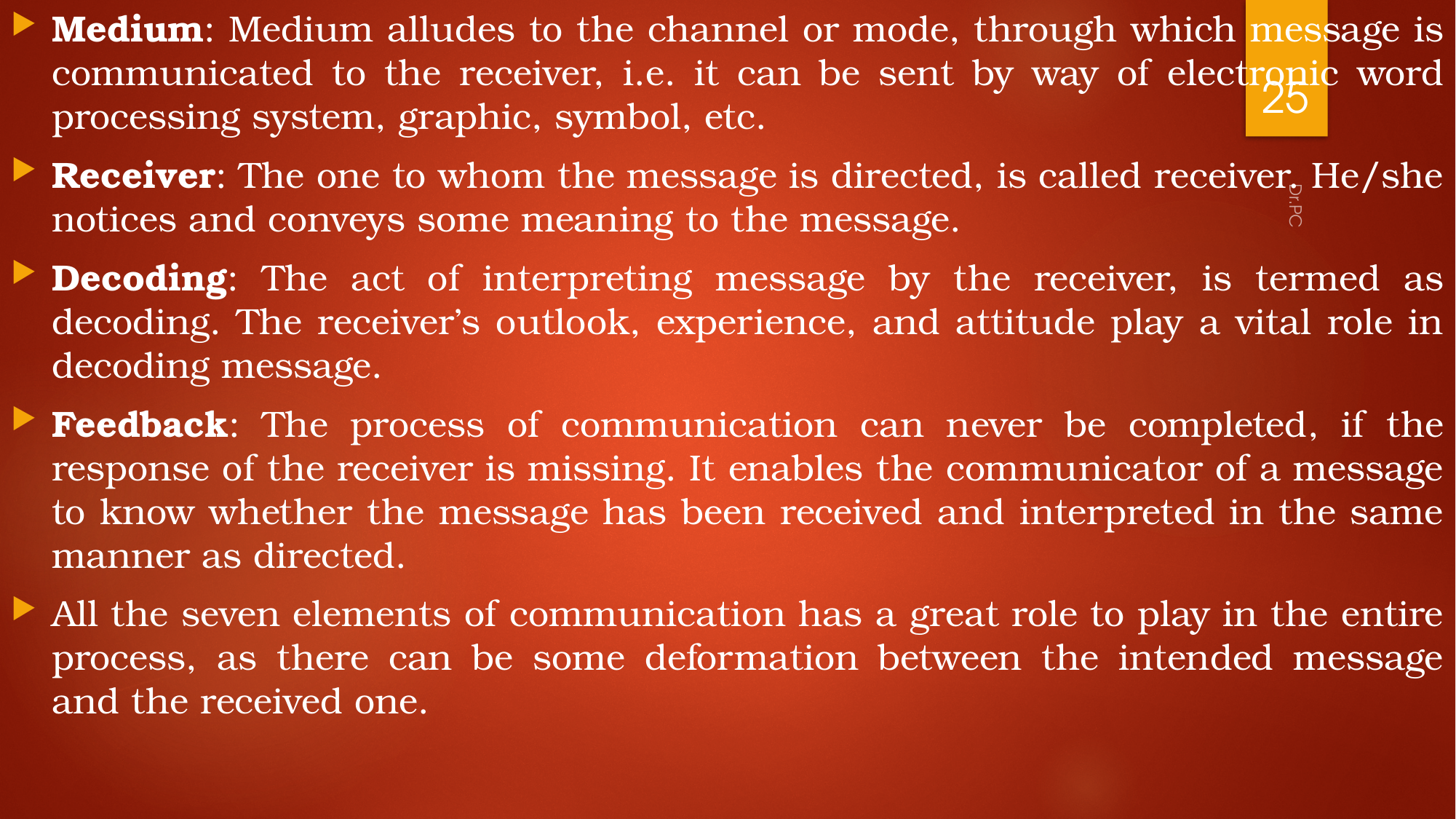

Medium: Medium alludes to the channel or mode, through which message is communicated to the receiver, i.e. it can be sent by way of electronic word processing system, graphic, symbol, etc.
Receiver: The one to whom the message is directed, is called receiver. He/she notices and conveys some meaning to the message.
Decoding: The act of interpreting message by the receiver, is termed as decoding. The receiver’s outlook, experience, and attitude play a vital role in decoding message.
Feedback: The process of communication can never be completed, if the response of the receiver is missing. It enables the communicator of a message to know whether the message has been received and interpreted in the same manner as directed.
All the seven elements of communication has a great role to play in the entire process, as there can be some deformation between the intended message and the received one.

25
Dr.PC